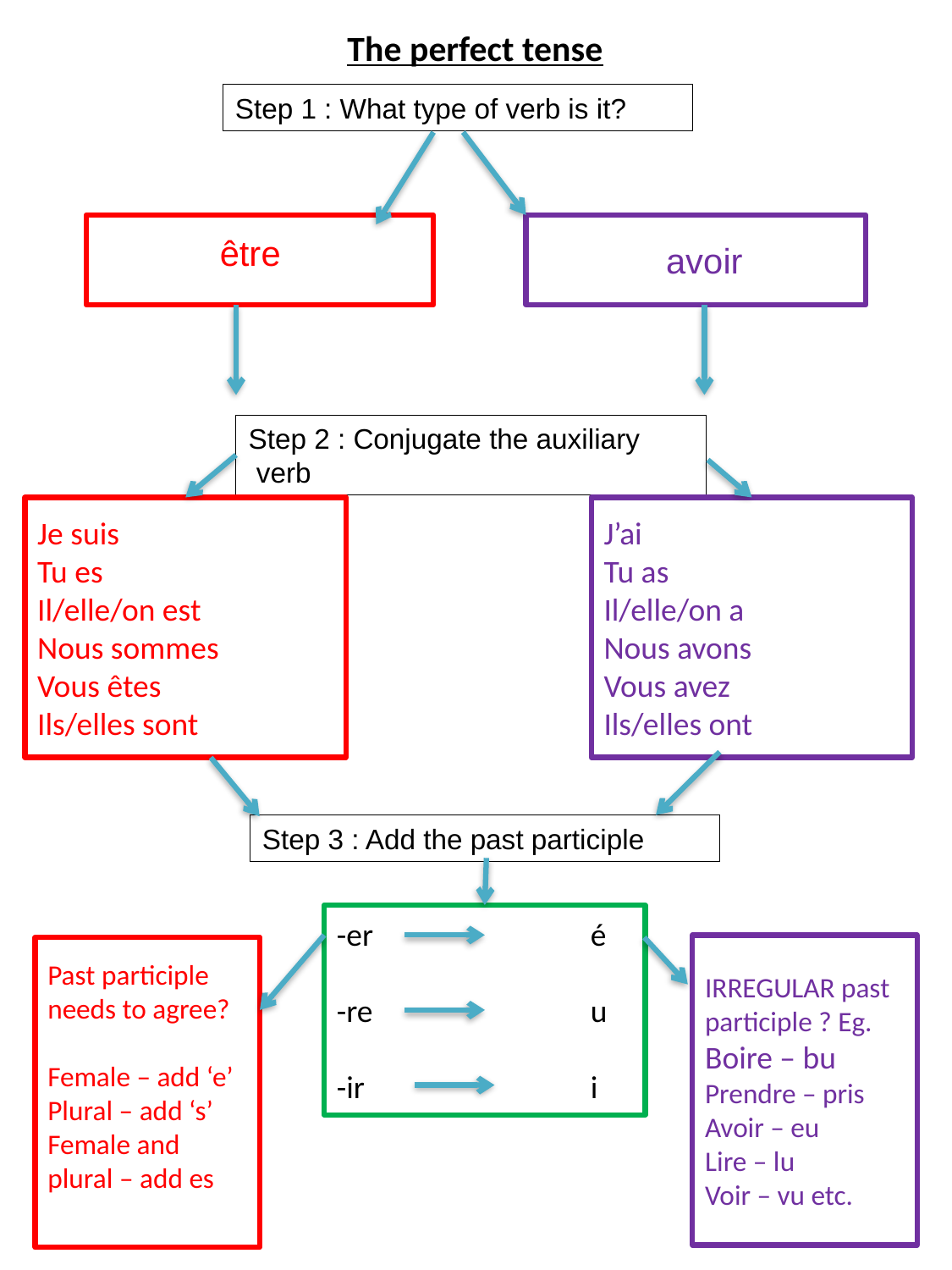

# The perfect tense
Step 1 : What type of verb is it?

être
avoir
Step 2 : Conjugate the auxiliary
 verb
Je suis
Tu es
Il/elle/on est
Nous sommes
Vous êtes
Ils/elles sont
J’ai
Tu as
Il/elle/on a
Nous avons
Vous avez
Ils/elles ont
Step 3 : Add the past participle
-er		é

-re		u

-ir		i
IRREGULAR past participle ? Eg.
Boire – bu
Prendre – pris
Avoir – eu
Lire – lu
Voir – vu etc.
Past participle needs to agree?

Female – add ‘e’
Plural – add ‘s’
Female and plural – add es